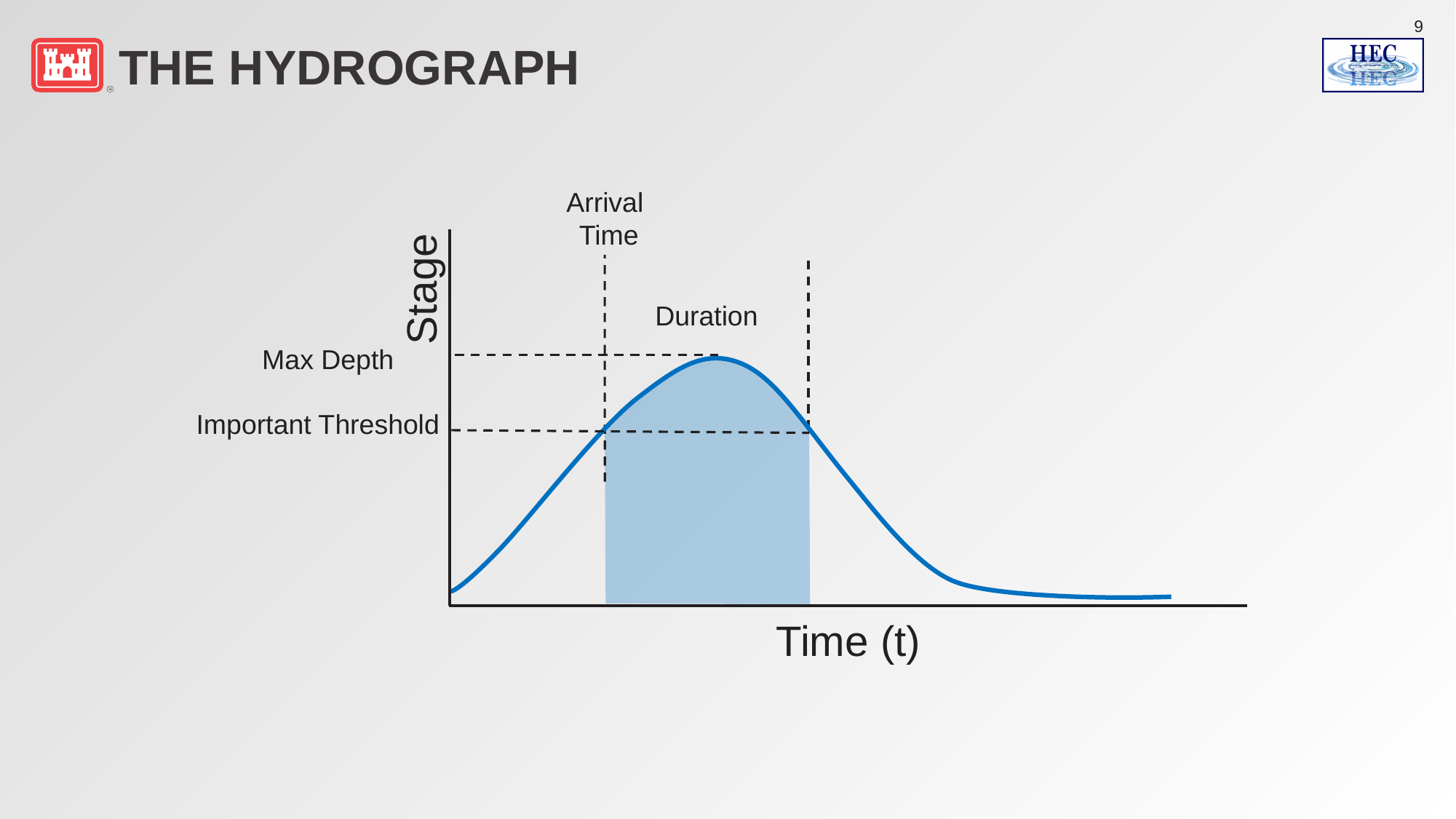

# The Hydrograph
Arrival
Time
Stage
Duration
Max Depth

Important Threshold
Time (t)